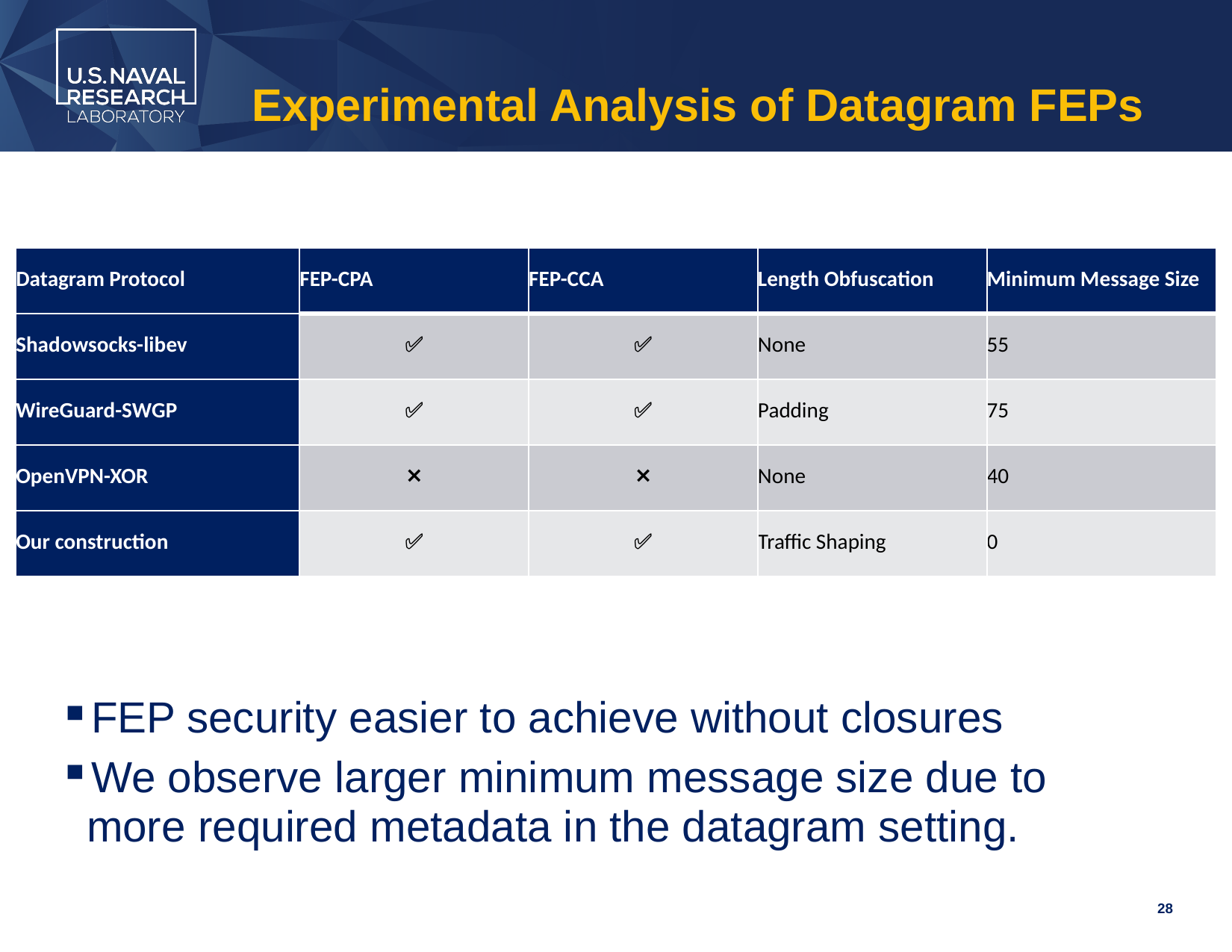

# Experimental Analysis of Datagram FEPs
| Datagram Protocol | FEP-CPA | FEP-CCA | Length Obfuscation | Minimum Message Size |
| --- | --- | --- | --- | --- |
| Shadowsocks-libev | ✅ | ✅ | None | 55 |
| WireGuard-SWGP | ✅ | ✅ | Padding | 75 |
| OpenVPN-XOR | ❌ | ❌ | None | 40 |
| Our construction | ✅ | ✅ | Traffic Shaping | 0 |
FEP security easier to achieve without closures
We observe larger minimum message size due to more required metadata in the datagram setting.
28